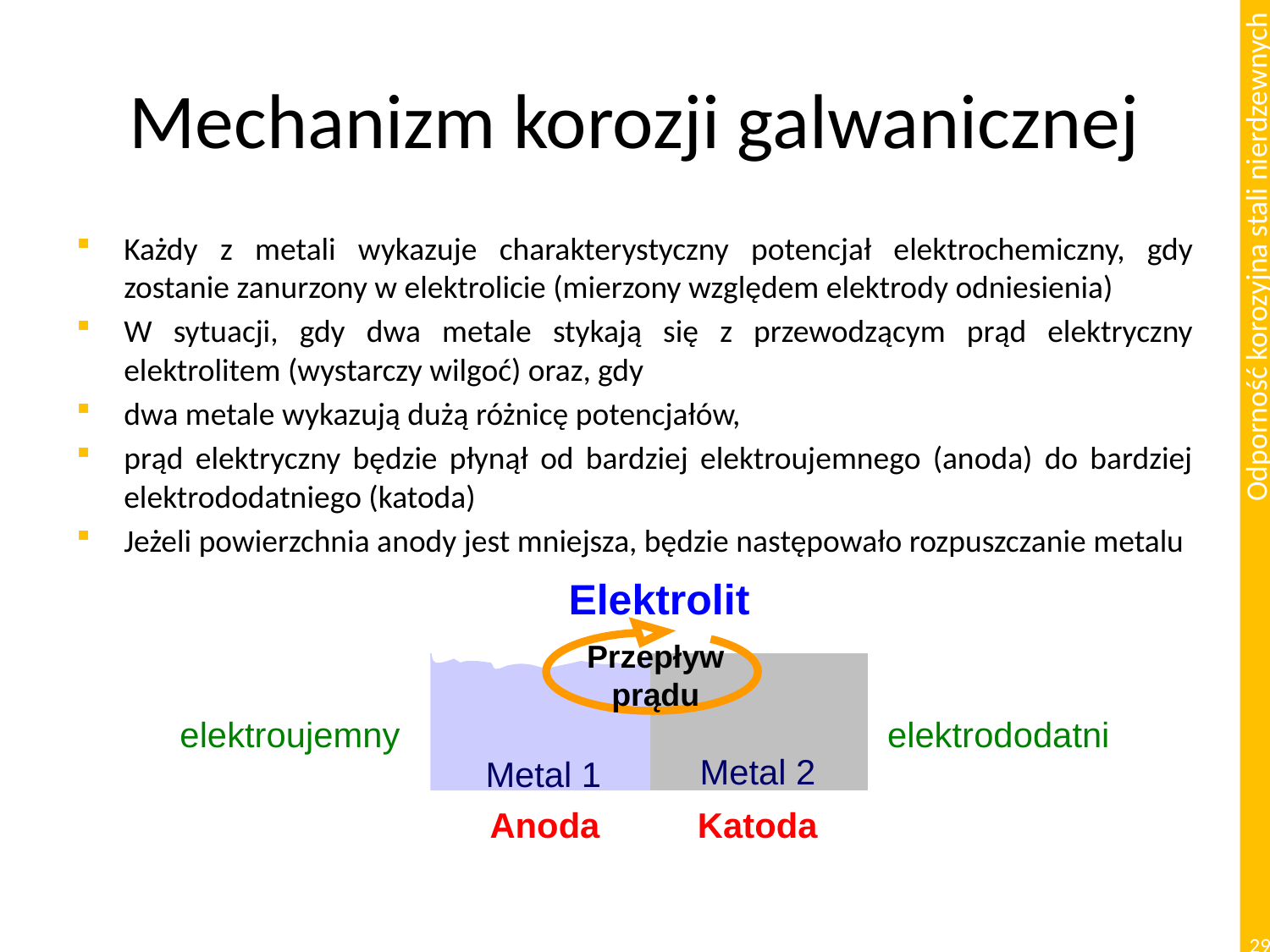

# Mechanizm korozji galwanicznej
Każdy z metali wykazuje charakterystyczny potencjał elektrochemiczny, gdy zostanie zanurzony w elektrolicie (mierzony względem elektrody odniesienia)
W sytuacji, gdy dwa metale stykają się z przewodzącym prąd elektryczny elektrolitem (wystarczy wilgoć) oraz, gdy
dwa metale wykazują dużą różnicę potencjałów,
prąd elektryczny będzie płynął od bardziej elektroujemnego (anoda) do bardziej elektrododatniego (katoda)
Jeżeli powierzchnia anody jest mniejsza, będzie następowało rozpuszczanie metalu
Elektrolit
Przepływ
prądu

elektroujemny
elektrododatni
Metal 2
Metal 1
Anoda
Katoda
29